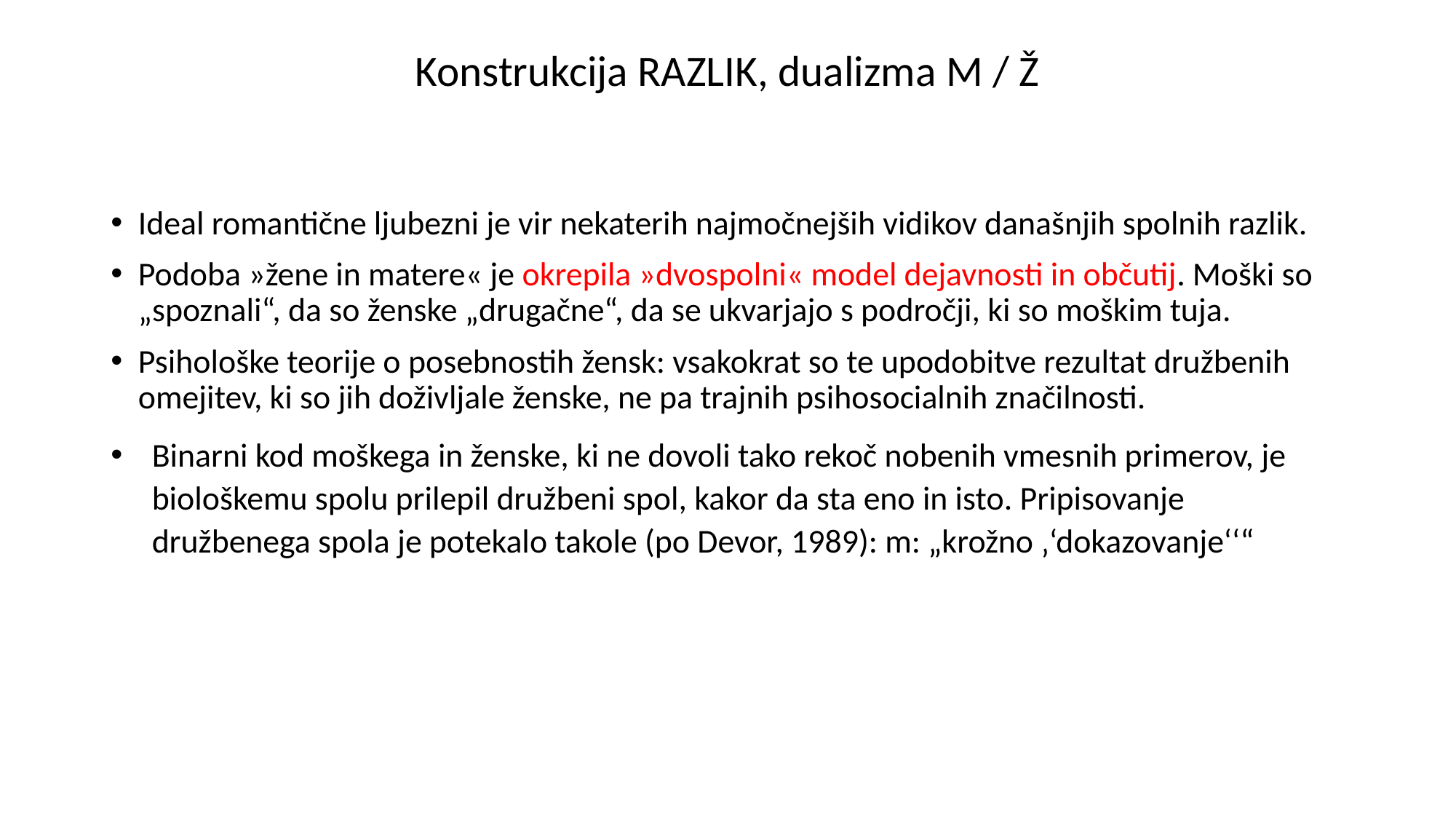

# Konstrukcija RAZLIK, dualizma M / Ž
Ideal romantične ljubezni je vir nekaterih najmočnejših vidikov današnjih spolnih razlik.
Podoba »žene in matere« je okrepila »dvospolni« model dejavnosti in občutij. Moški so „spoznali“, da so ženske „drugačne“, da se ukvarjajo s področji, ki so moškim tuja.
Psihološke teorije o posebnostih žensk: vsakokrat so te upodobitve rezultat družbenih omejitev, ki so jih doživljale ženske, ne pa trajnih psihosocialnih značilnosti.
Binarni kod moškega in ženske, ki ne dovoli tako rekoč nobenih vmesnih primerov, je biološkemu spolu prilepil družbeni spol, kakor da sta eno in isto. Pripisovanje družbenega spola je potekalo takole (po Devor, 1989): m: „krožno ‚‘dokazovanje‘‘“